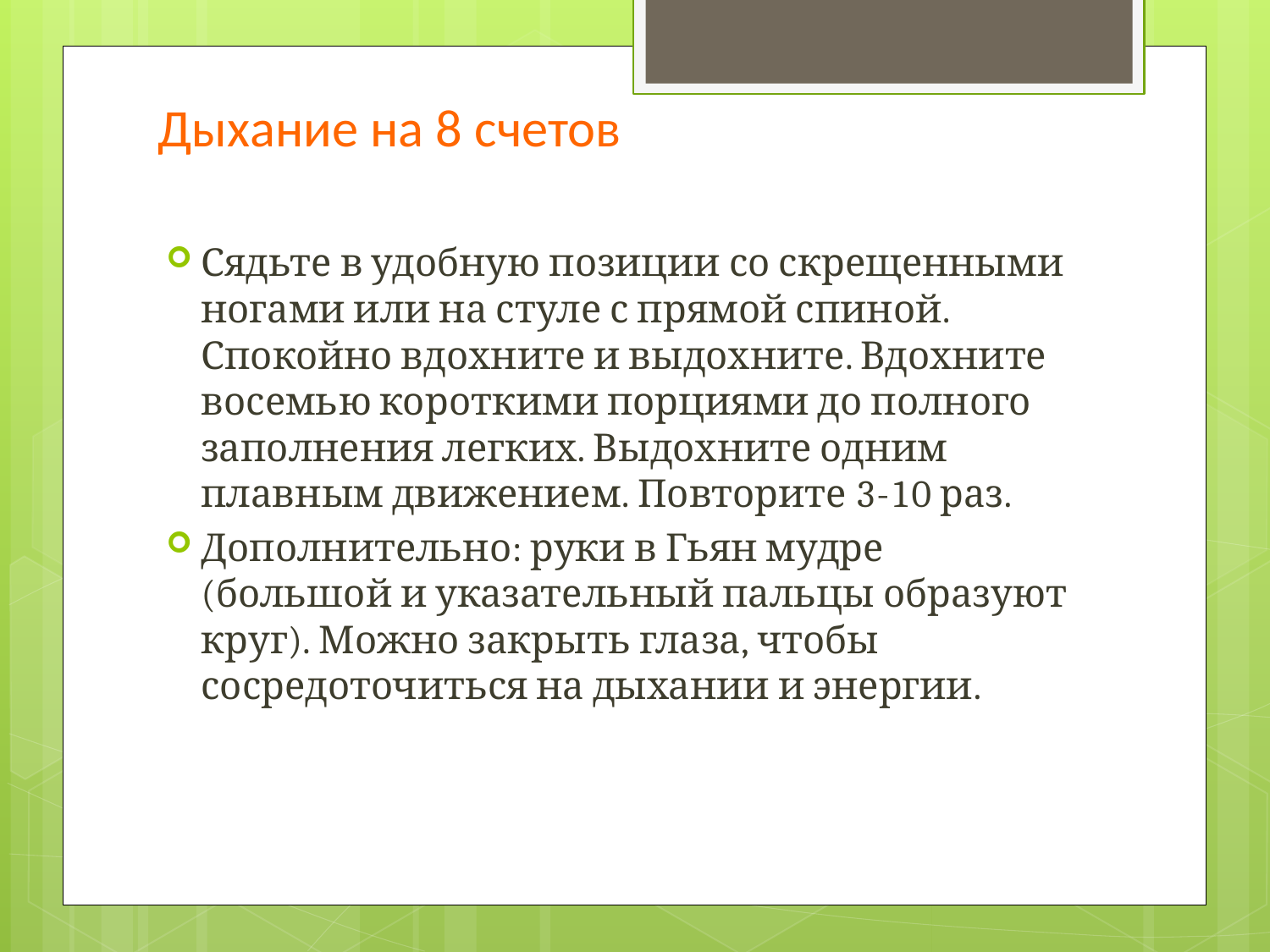

# Дыхание на 8 счетов
Сядьте в удобную позиции со скрещенными ногами или на стуле с прямой спиной. Спокойно вдохните и выдохните. Вдохните восемью короткими порциями до полного заполнения легких. Выдохните одним плавным движением. Повторите 3-10 раз.
Дополнительно: руки в Гьян мудре (большой и указательный пальцы образуют круг). Можно закрыть глаза, чтобы сосредоточиться на дыхании и энергии.